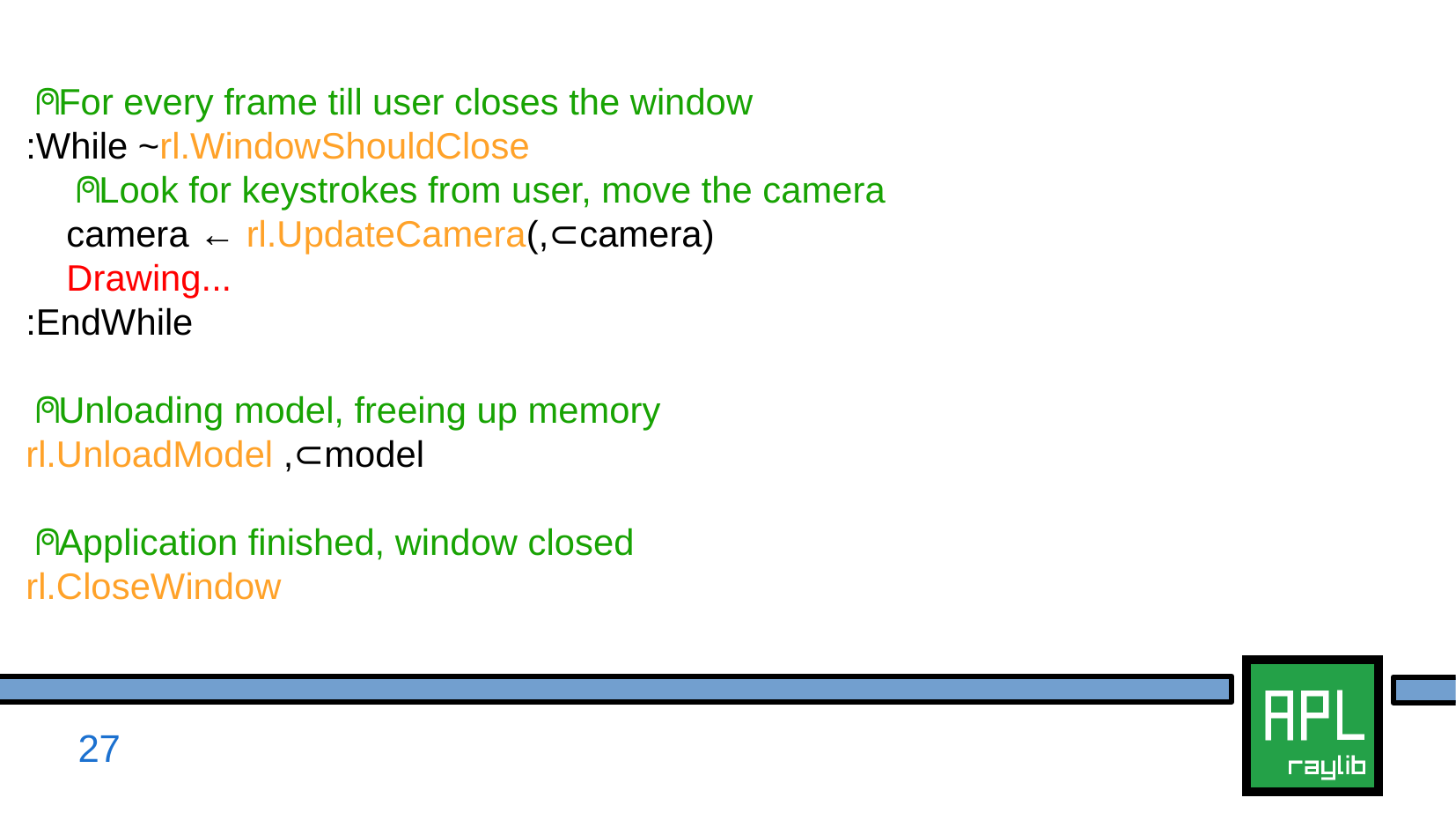

⍝ For every frame till user closes the window
:While ~rl.WindowShouldClose
    ⍝ Look for keystrokes from user, move the camera
    camera ← rl.UpdateCamera(,⊂camera)
    Drawing...
:EndWhile

⍝ Unloading model, freeing up memory
rl.UnloadModel ,⊂model

⍝ Application finished, window closed
rl.CloseWindow

27